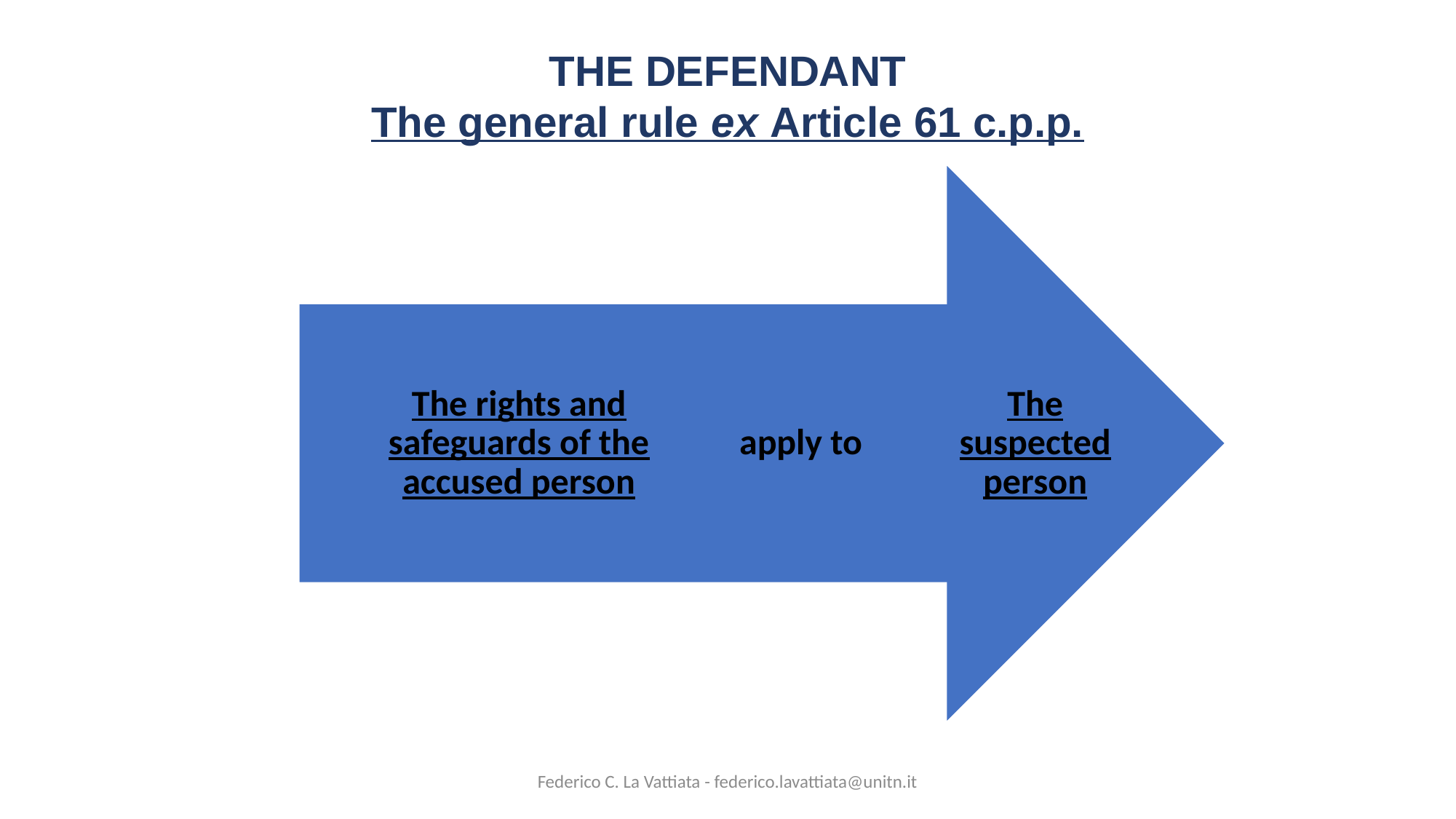

THE DEFENDANT
The general rule ex Article 61 c.p.p.
The suspected person
apply to
The rights and safeguards of the accused person
Federico C. La Vattiata - federico.lavattiata@unitn.it